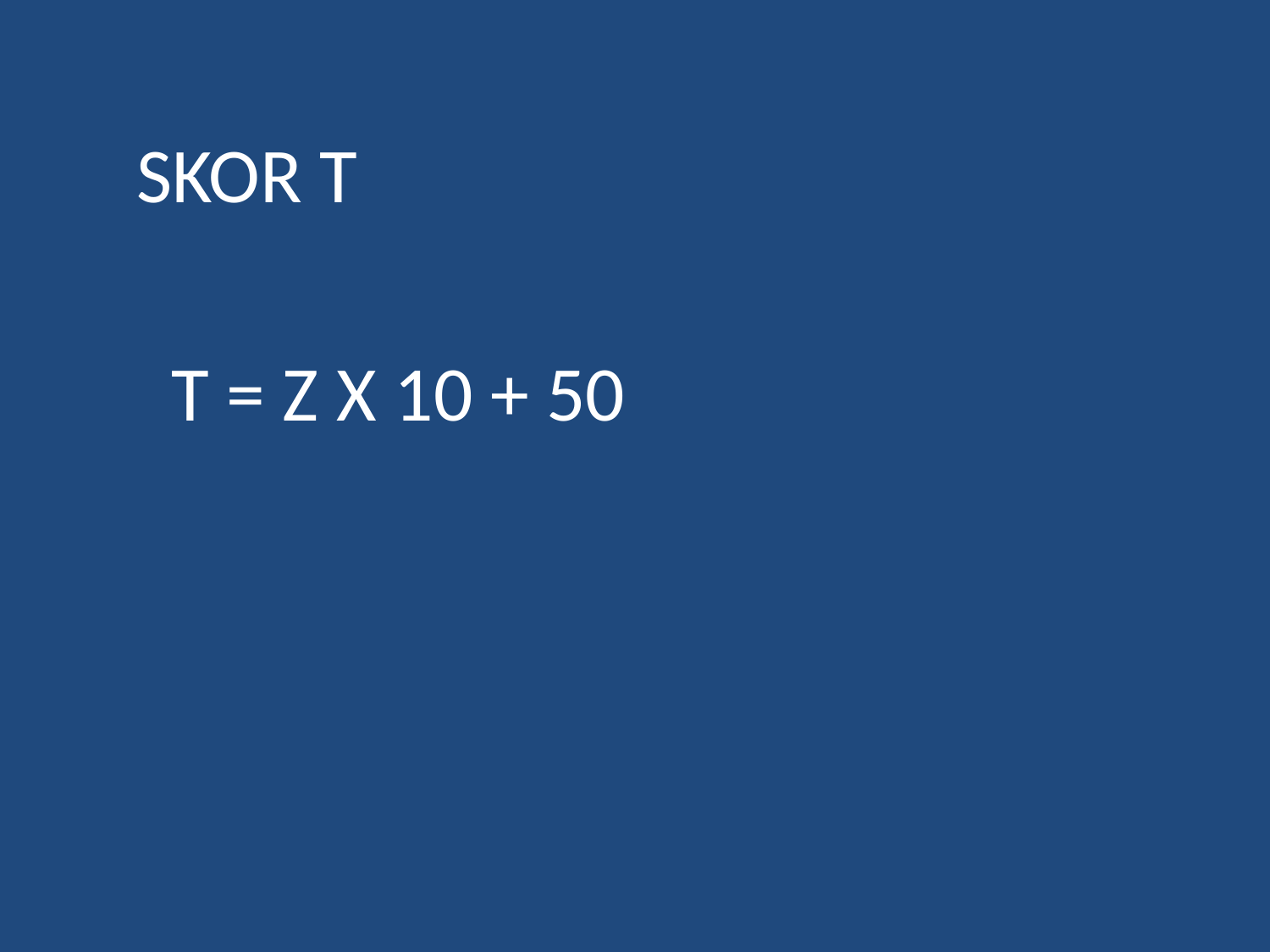

SKOR T
T = Z X 10 + 50